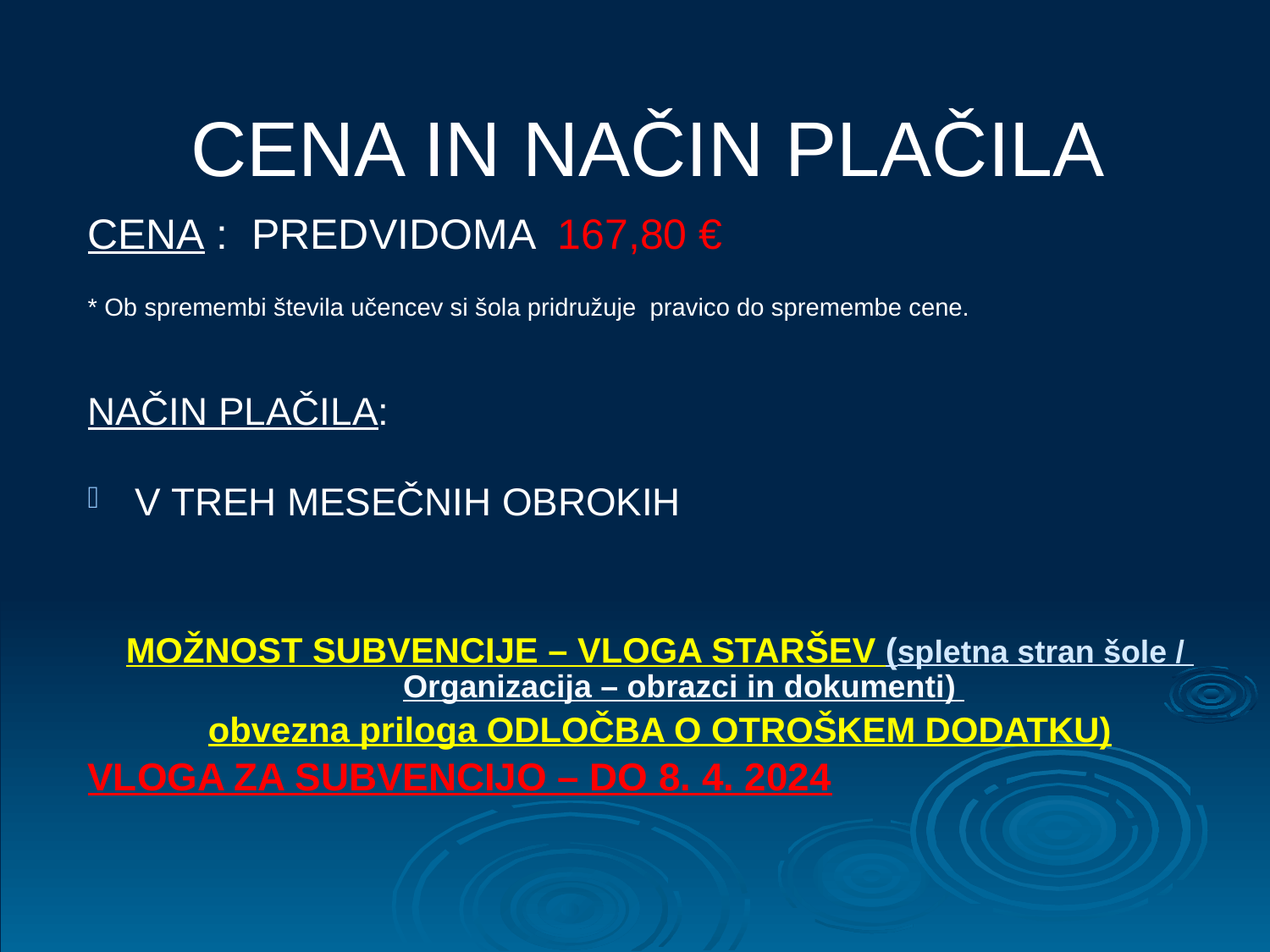

# CENA IN NAČIN PLAČILA
CENA :  PREDVIDOMA  167,80 €

* Ob spremembi števila učencev si šola pridružuje  pravico do spremembe cene.

NAČIN PLAČILA:

V TREH MESEČNIH OBROKIH

MOŽNOST SUBVENCIJE – VLOGA STARŠEV (spletna stran šole / Organizacija – obrazci in dokumenti)
obvezna priloga ODLOČBA O OTROŠKEM DODATKU)
VLOGA ZA SUBVENCIJO – DO 8. 4. 2024